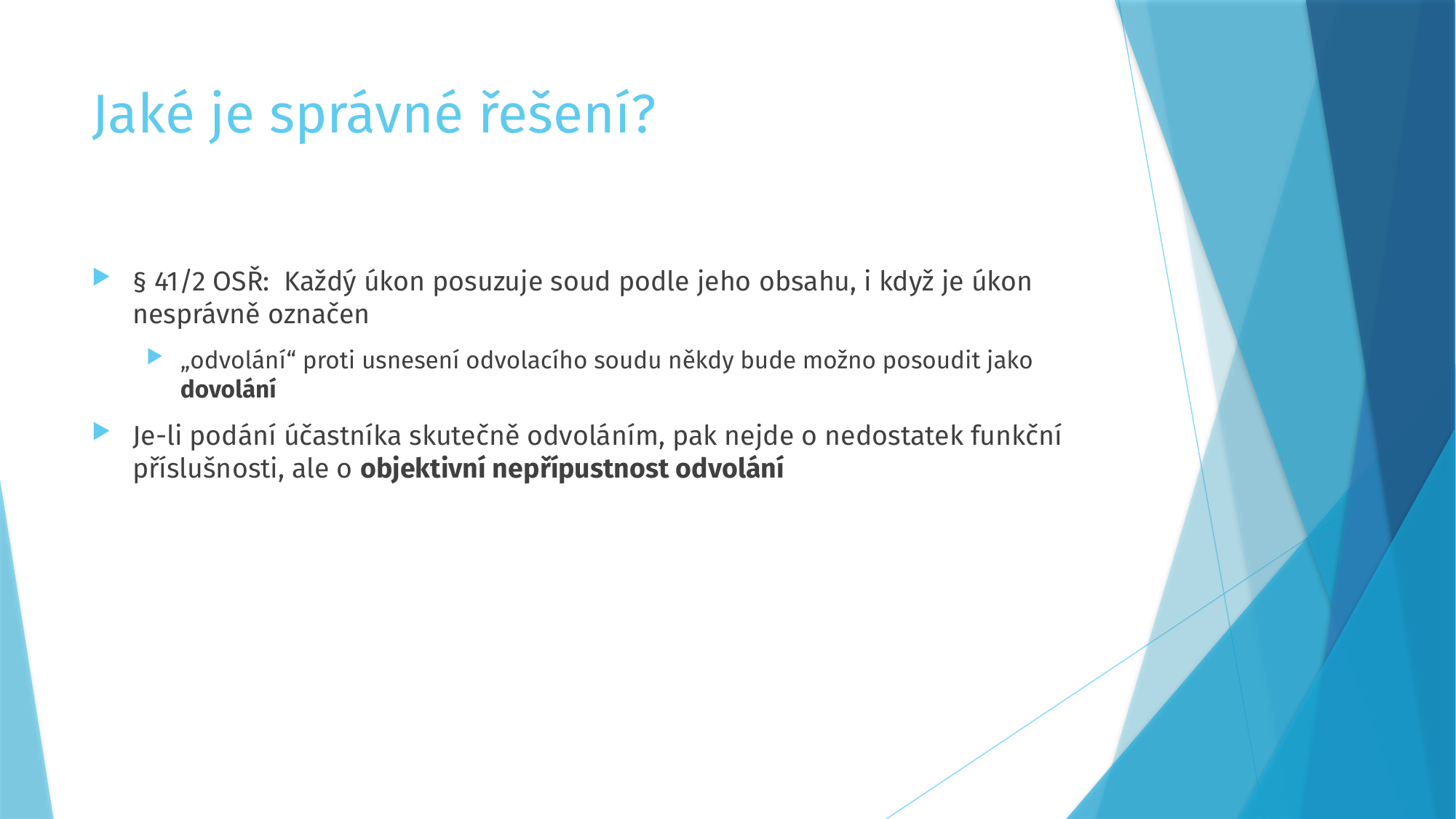

# Jaké je správné řešení?
§ 41/2 OSŘ:  Každý úkon posuzuje soud podle jeho obsahu, i když je úkon nesprávně označen
„odvolání“ proti usnesení odvolacího soudu někdy bude možno posoudit jako dovolání
Je-li podání účastníka skutečně odvoláním, pak nejde o nedostatek funkční příslušnosti, ale o objektivní nepřípustnost odvolání